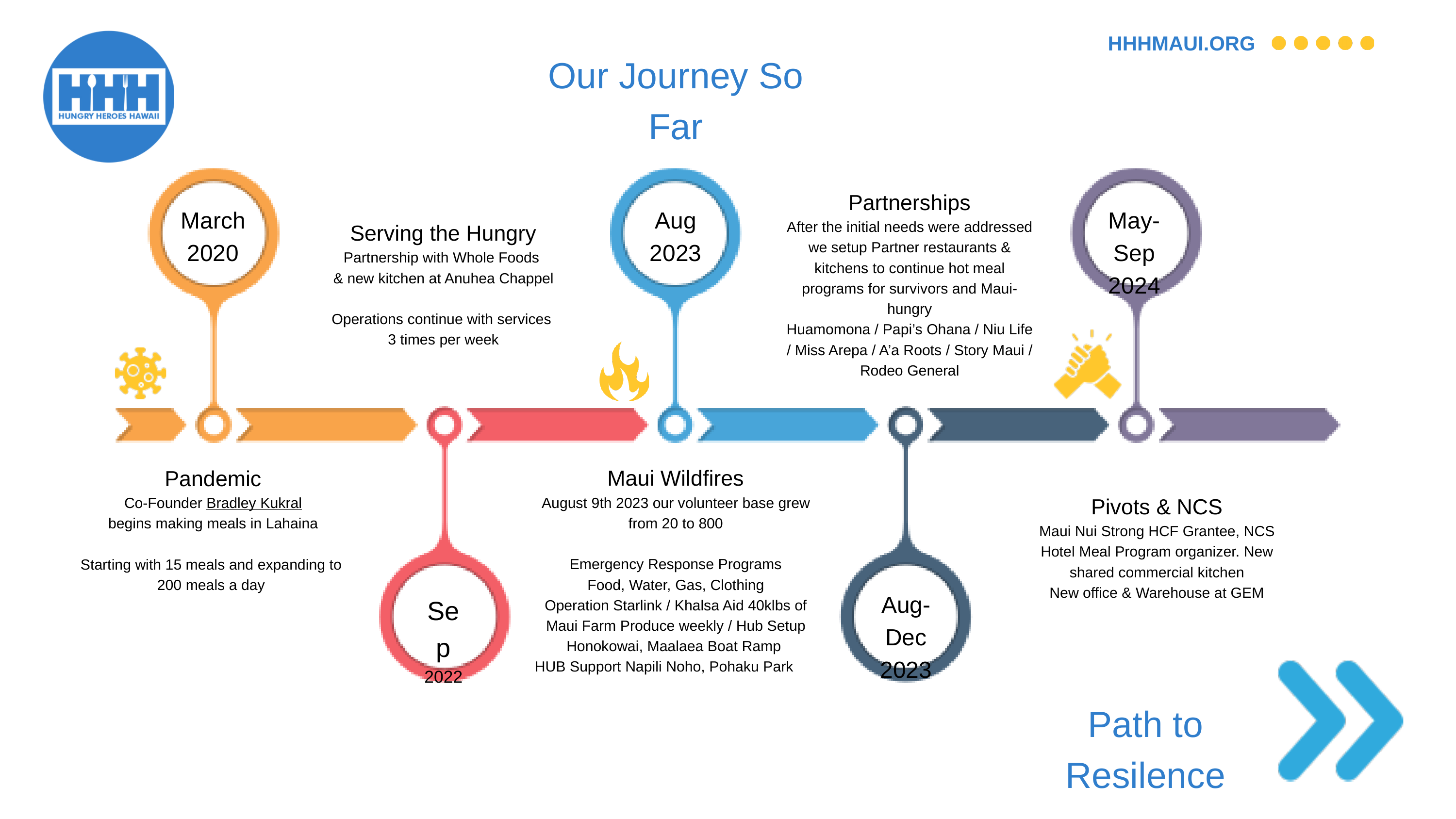

HHHMAUI.ORG

Our Journey So Far

Partnerships
After the initial needs were addressed we setup Partner restaurants & kitchens to continue hot meal programs for survivors and Maui-hungry
Huamomona / Papi’s Ohana / Niu Life / Miss Arepa / A’a Roots / Story Maui / Rodeo General
March
2020
Aug
2023
May-Sep
2024
Serving the Hungry
Partnership with Whole Foods
& new kitchen at Anuhea Chappel

Operations continue with services
3 times per week

Maui Wildfires
August 9th 2023 our volunteer base grew from 20 to 800

Emergency Response Programs
Food, Water, Gas, Clothing
Operation Starlink / Khalsa Aid 40klbs of Maui Farm Produce weekly / Hub Setup Honokowai, Maalaea Boat Ramp
HUB Support Napili Noho, Pohaku Park

Pandemic
Co-Founder Bradley Kukral
begins making meals in Lahaina

Starting with 15 meals and expanding to
200 meals a day
Pivots & NCS
Maui Nui Strong HCF Grantee, NCS Hotel Meal Program organizer. New shared commercial kitchen
New office & Warehouse at GEM
Aug- Dec
2023
Sep
2022

Path to Resilence